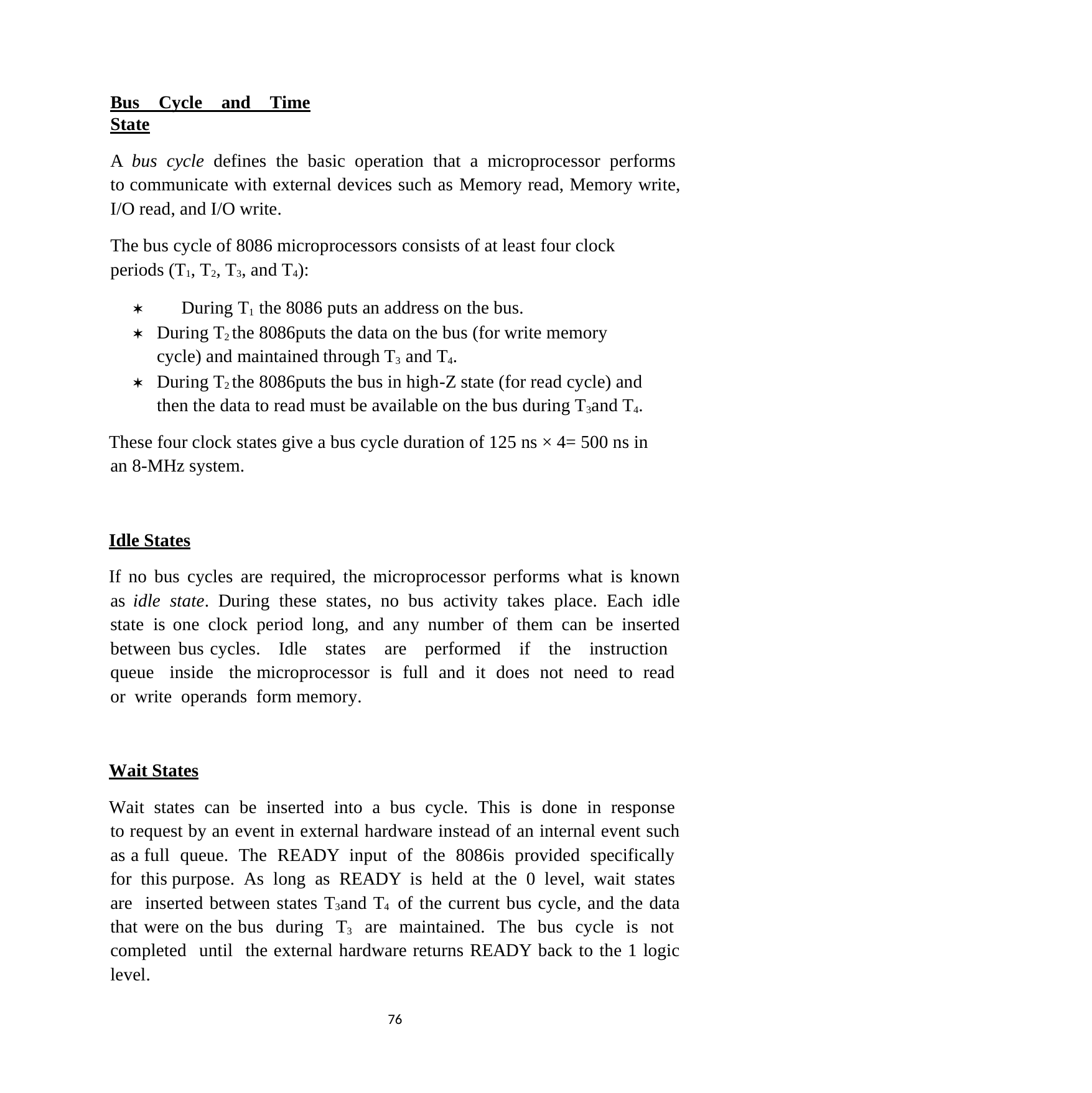

Bus Cycle and Time State

A  bus  cycle  defines  the  basic  operation  that  a  microprocessor  performs  to communicate with external devices such as Memory read, Memory write, I/O read, and I/O write.

The bus cycle of 8086 microprocessors consists of at least four clock periods (T1, T2, T3, and T4):

∗	During T1  the 8086 puts an address on the bus.
∗	During T2 the 8086puts the data on the bus (for write memory cycle) and maintained through T3  and T4.
∗	During T2 the 8086puts the bus in high-Z state (for read cycle) and then the data to read must be available on the bus during T3and T4.

These four clock states give a bus cycle duration of 125 ns × 4= 500 ns in an 8-MHz system.

Idle States

If no bus cycles are required, the microprocessor performs what is known as idle state. During these states, no bus activity takes place. Each idle state is one clock period long, and any number of them can be inserted between bus cycles.   Idle   states   are   performed   if   the   instruction   queue   inside   the microprocessor  is  full  and  it  does  not  need  to  read  or  write  operands  form memory.

Wait States

Wait  states  can  be  inserted  into  a  bus  cycle.  This  is  done  in  response  to request by an event in external hardware instead of an internal event such as a full  queue.  The  READY  input  of  the  8086is  provided  specifically  for  this purpose.  As  long  as  READY  is  held  at  the  0  level,  wait  states  are  inserted between states T3and T4  of the current bus cycle, and the data that were on the bus  during  T3   are  maintained.  The  bus  cycle  is  not  completed  until  the external hardware returns READY back to the 1 logic level.
76